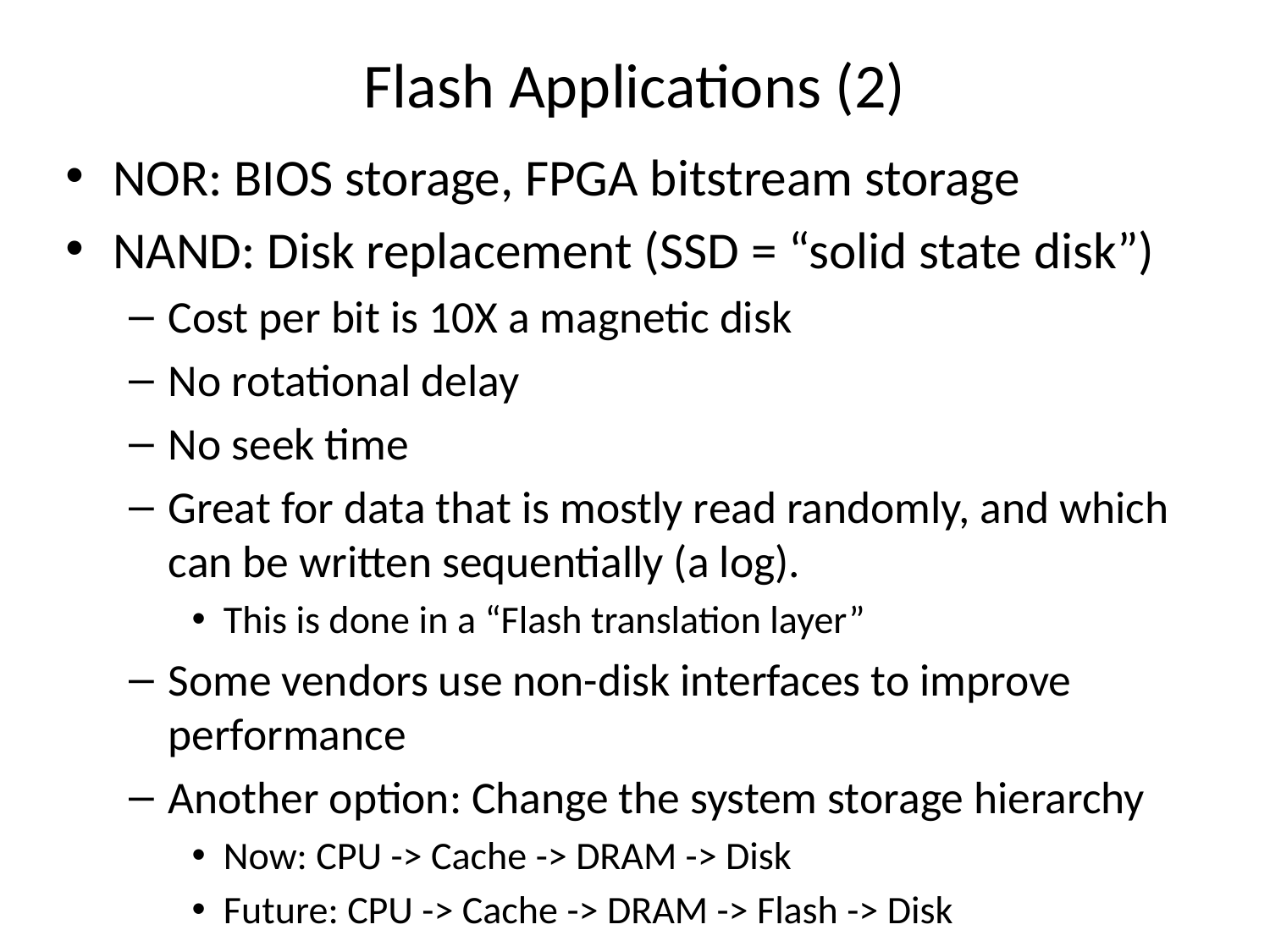

# Flash Applications (2)
NOR: BIOS storage, FPGA bitstream storage
NAND: Disk replacement (SSD = “solid state disk”)
Cost per bit is 10X a magnetic disk
No rotational delay
No seek time
Great for data that is mostly read randomly, and which can be written sequentially (a log).
This is done in a “Flash translation layer”
Some vendors use non-disk interfaces to improve performance
Another option: Change the system storage hierarchy
Now: CPU -> Cache -> DRAM -> Disk
Future: CPU -> Cache -> DRAM -> Flash -> Disk